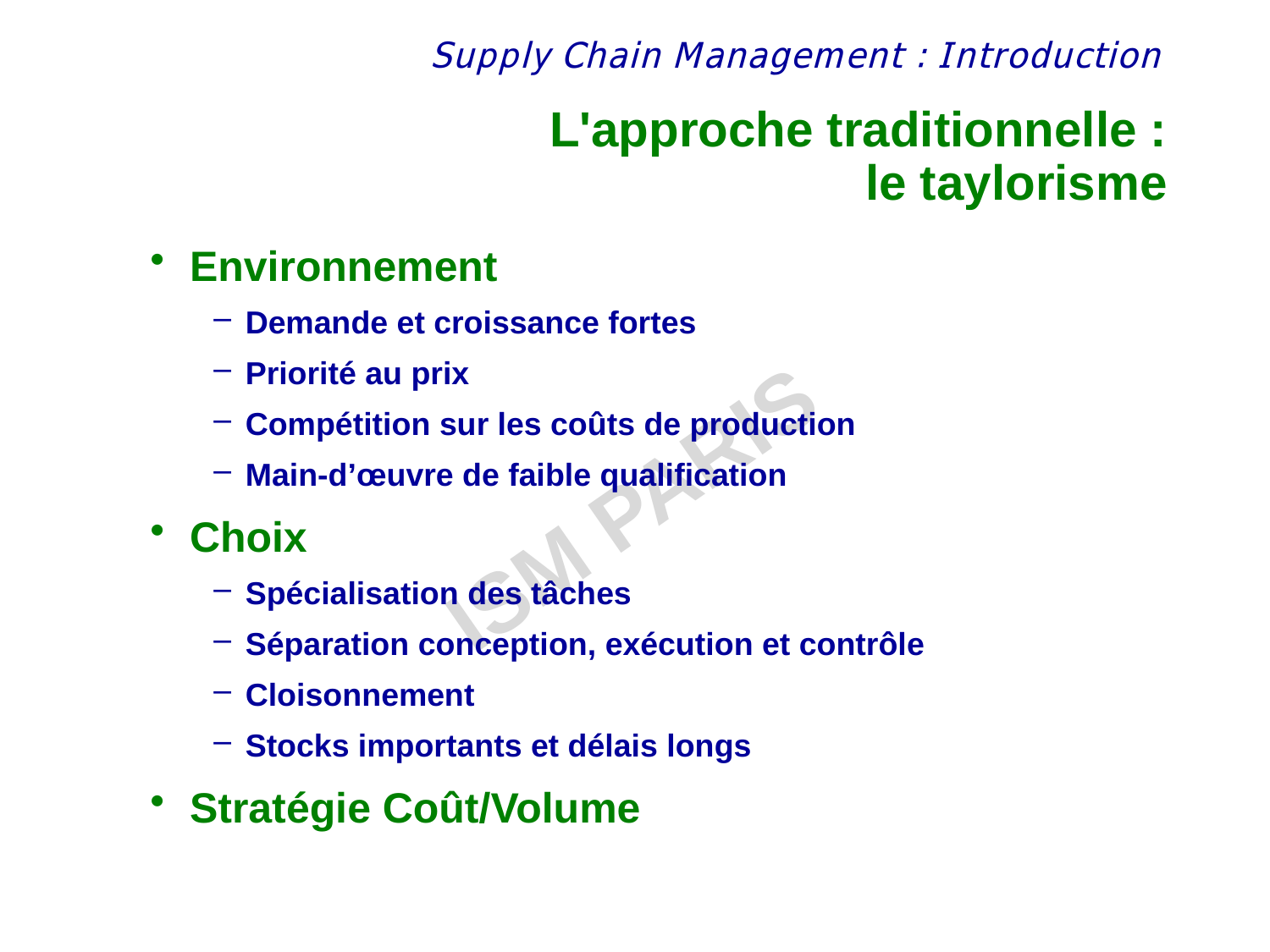

# L'approche traditionnelle : le taylorisme
Environnement
Demande et croissance fortes
Priorité au prix
Compétition sur les coûts de production
Main-d’œuvre de faible qualification
Choix
Spécialisation des tâches
Séparation conception, exécution et contrôle
Cloisonnement
Stocks importants et délais longs
Stratégie Coût/Volume